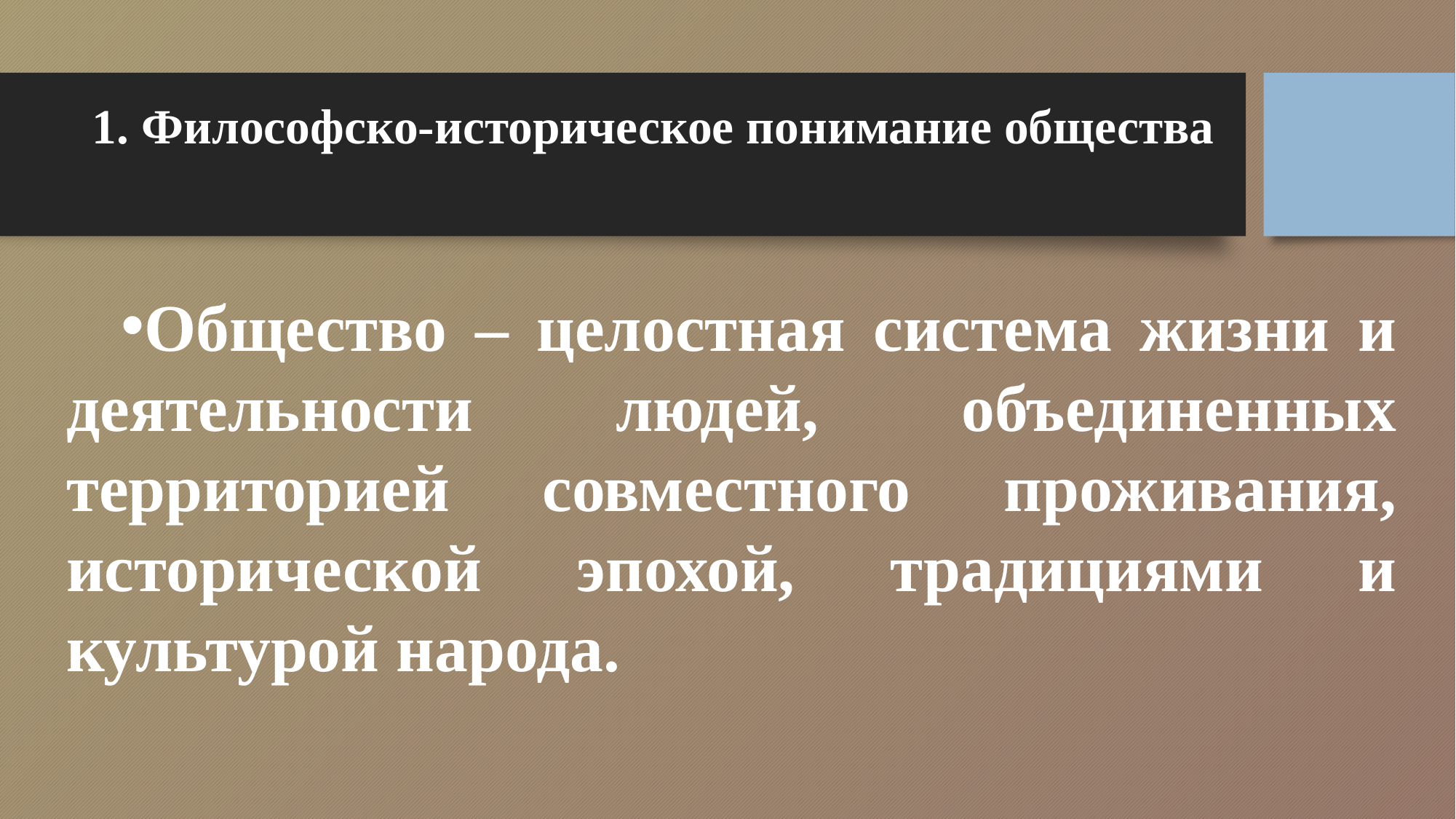

# 1. Философско-историческое понимание общества
Общество – целостная система жизни и деятельности людей, объединенных территорией совместного проживания, исторической эпохой, традициями и культурой народа.